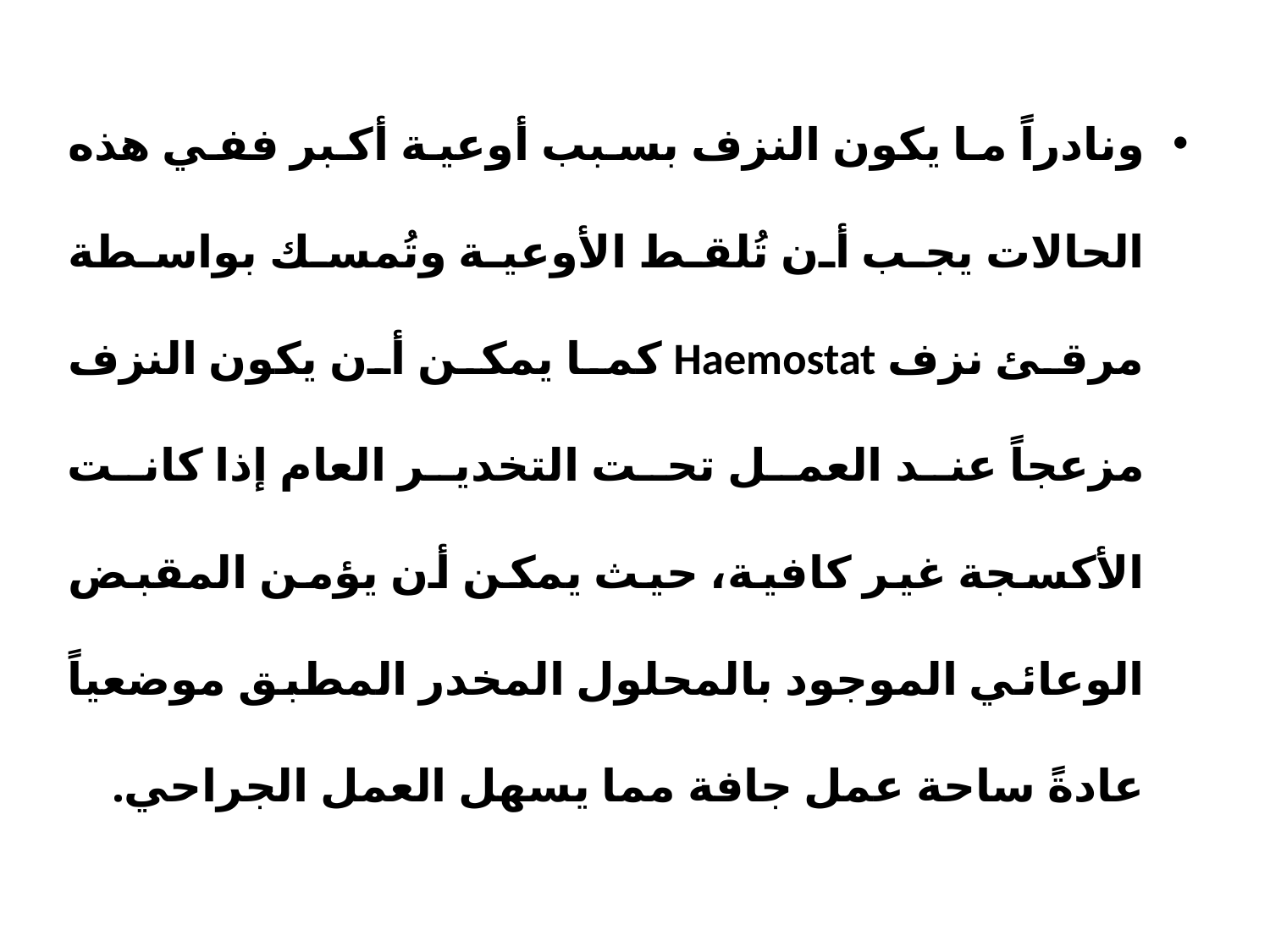

ونادراً ما يكون النزف بسبب أوعية أكبر ففي هذه الحالات يجب أن تُلقط الأوعية وتُمسك بواسطة مرقئ نزف Haemostat كما يمكن أن يكون النزف مزعجاً عند العمل تحت التخدير العام إذا كانت الأكسجة غير كافية، حيث يمكن أن يؤمن المقبض الوعائي الموجود بالمحلول المخدر المطبق موضعياً عادةً ساحة عمل جافة مما يسهل العمل الجراحي.